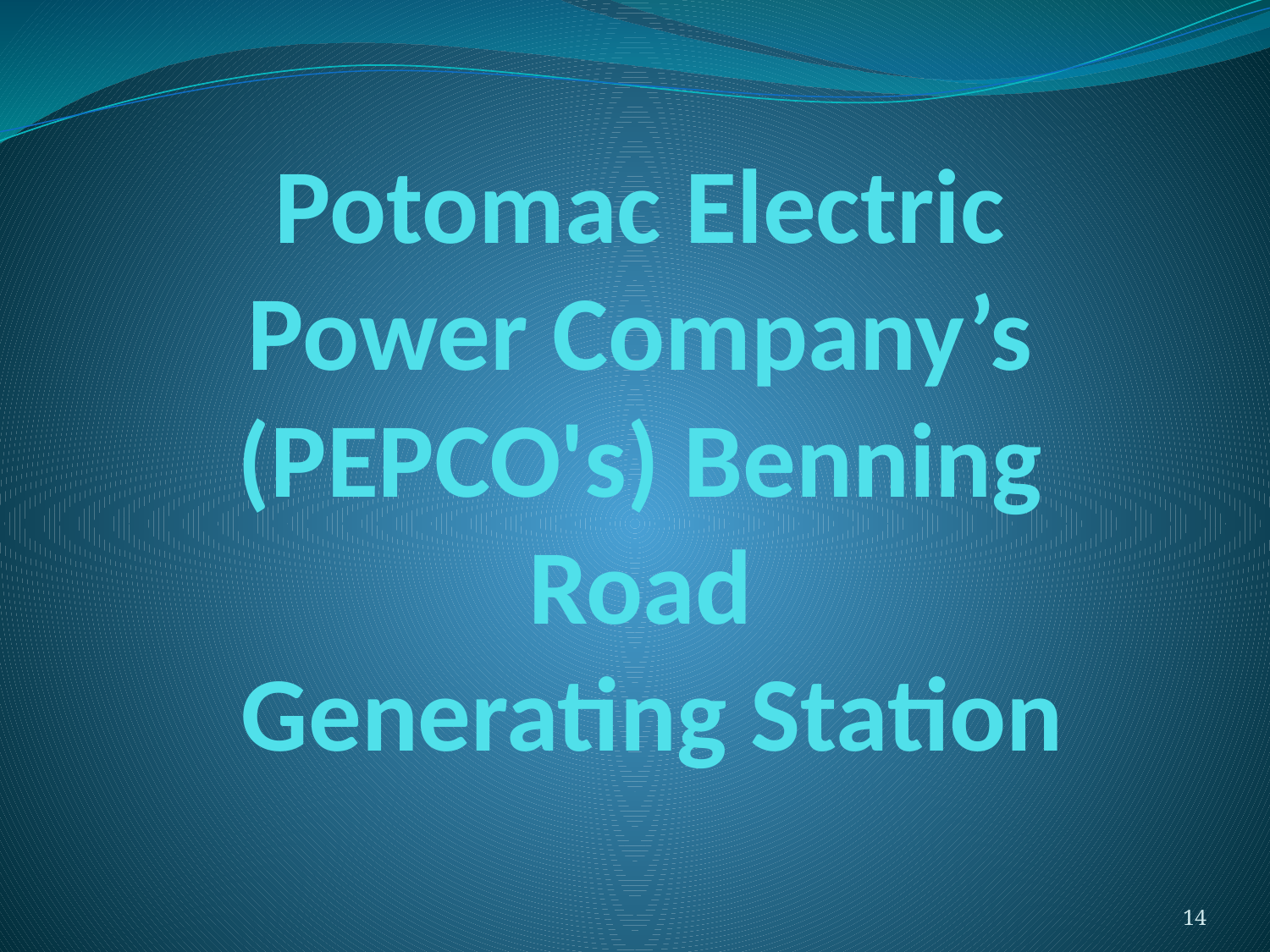

# Potomac Electric Power Company’s (PEPCO's) Benning Road Generating Station
14